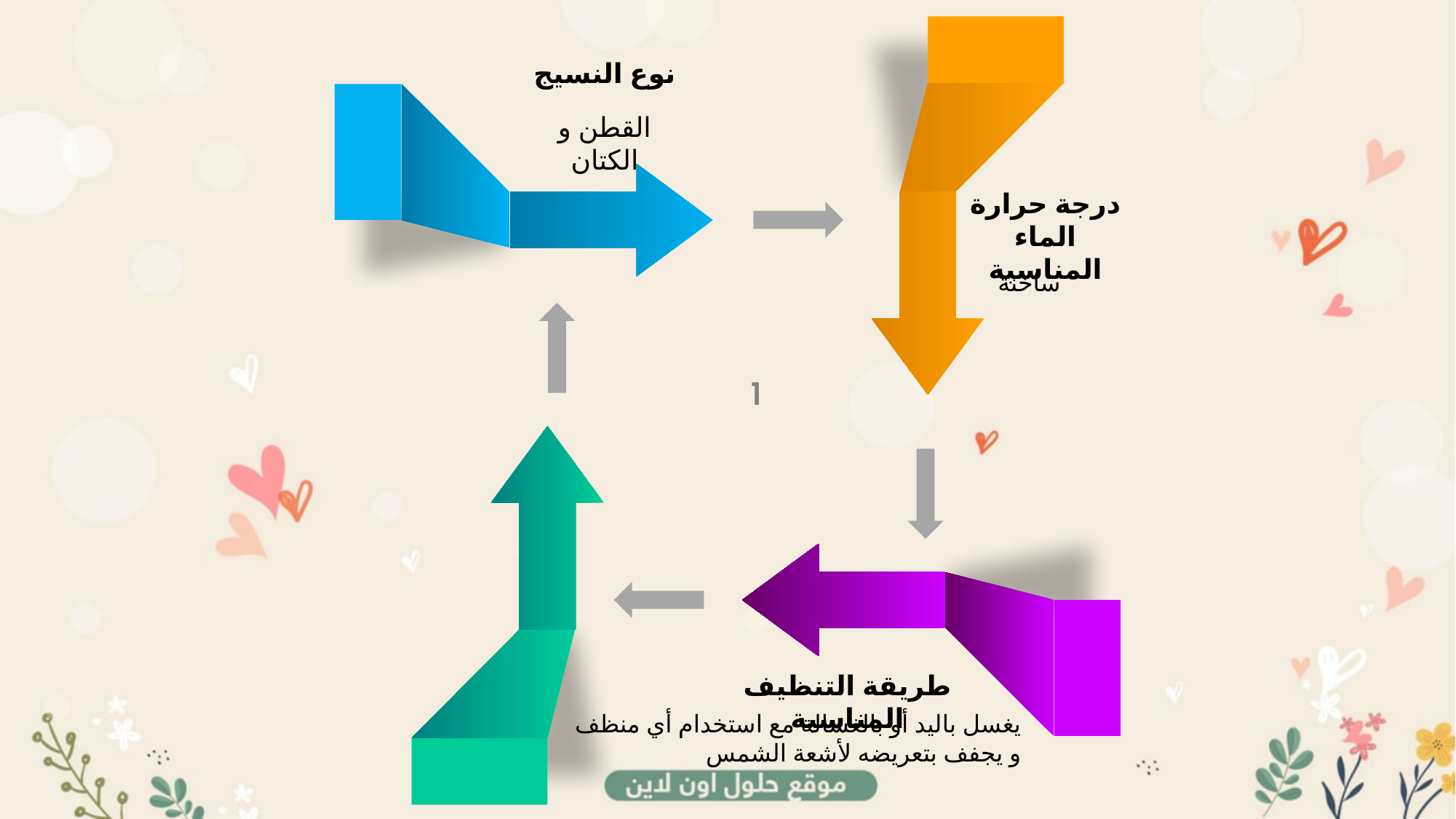

نوع النسيج
القطن و الكتان

درجة حرارة الماء المناسبة
ساخنة

1

طريقة التنظيف المناسبة
يغسل باليد أو بالغسالة مع استخدام أي منظف و يجفف بتعريضه لأشعة الشمس